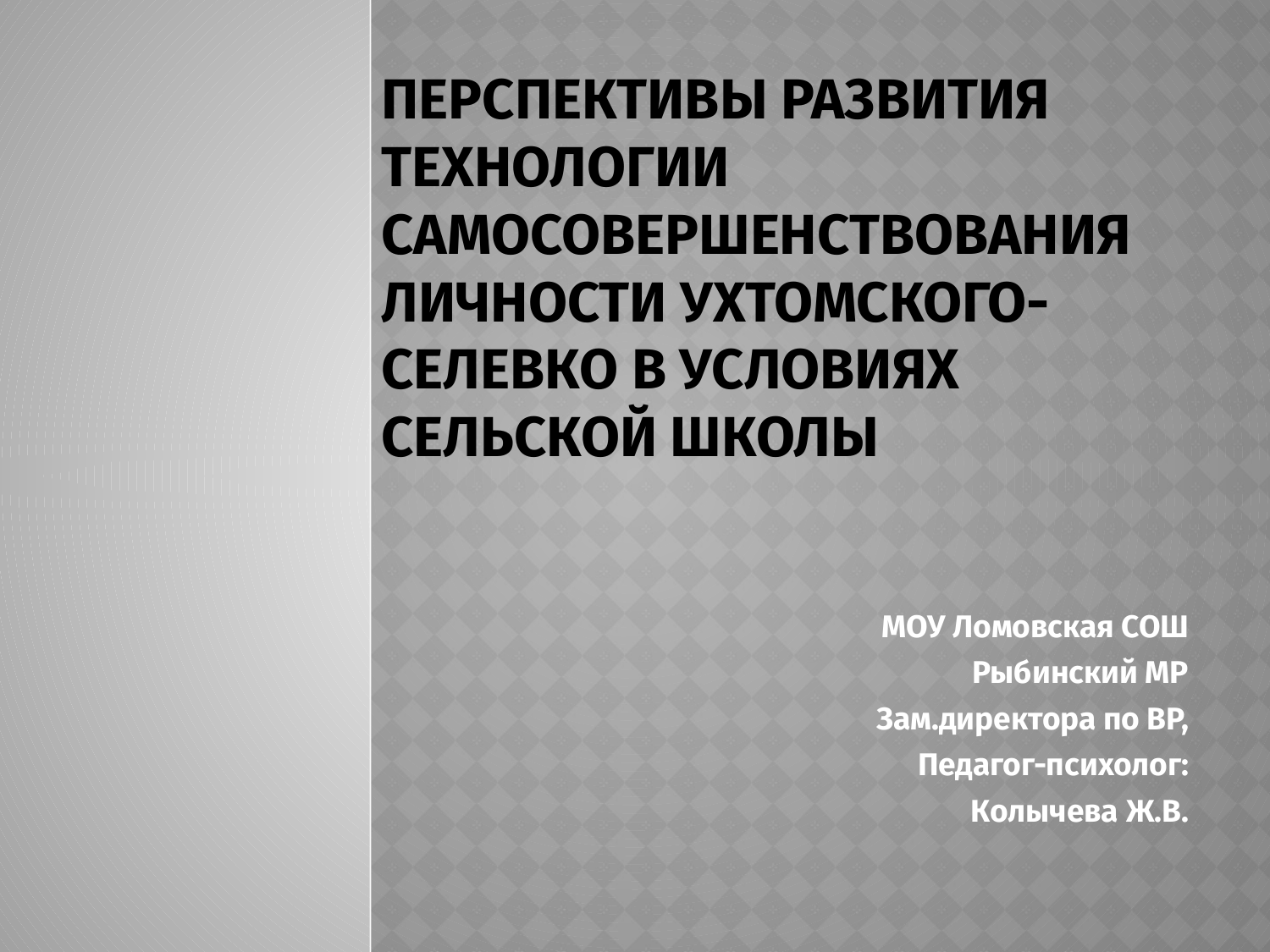

# Перспективы развития технологии самосовершенствования личности Ухтомского-Селевко в условиях сельской школы
МОУ Ломовская СОШ
Рыбинский МР
Зам.директора по ВР,
Педагог-психолог:
 Колычева Ж.В.